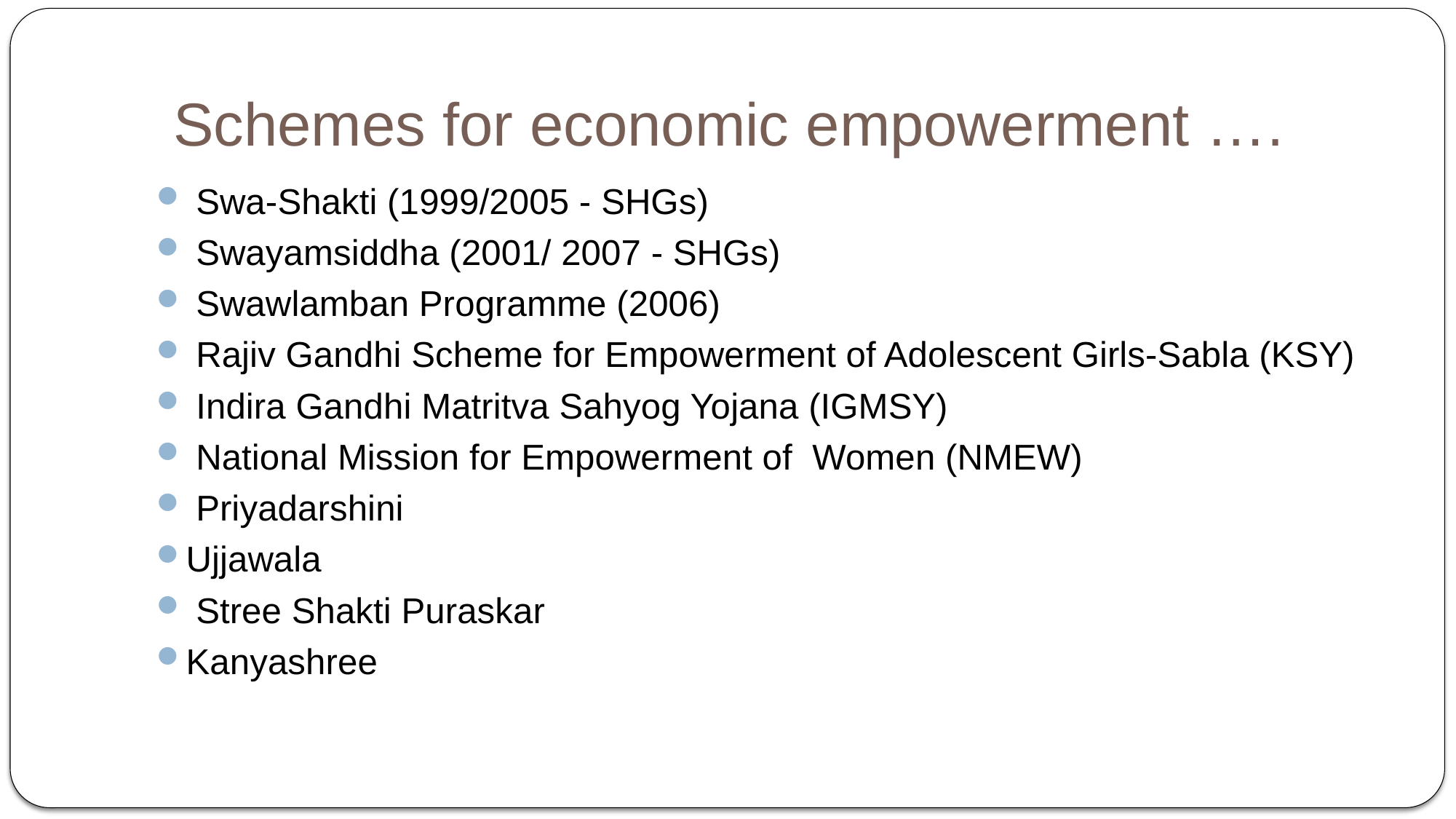

# Schemes for economic empowerment ….
 Swa-Shakti (1999/2005 - SHGs)
 Swayamsiddha (2001/ 2007 - SHGs)
 Swawlamban Programme (2006)
 Rajiv Gandhi Scheme for Empowerment of Adolescent Girls-Sabla (KSY)
 Indira Gandhi Matritva Sahyog Yojana (IGMSY)
 National Mission for Empowerment of  Women (NMEW)
 Priyadarshini
Ujjawala
 Stree Shakti Puraskar
Kanyashree